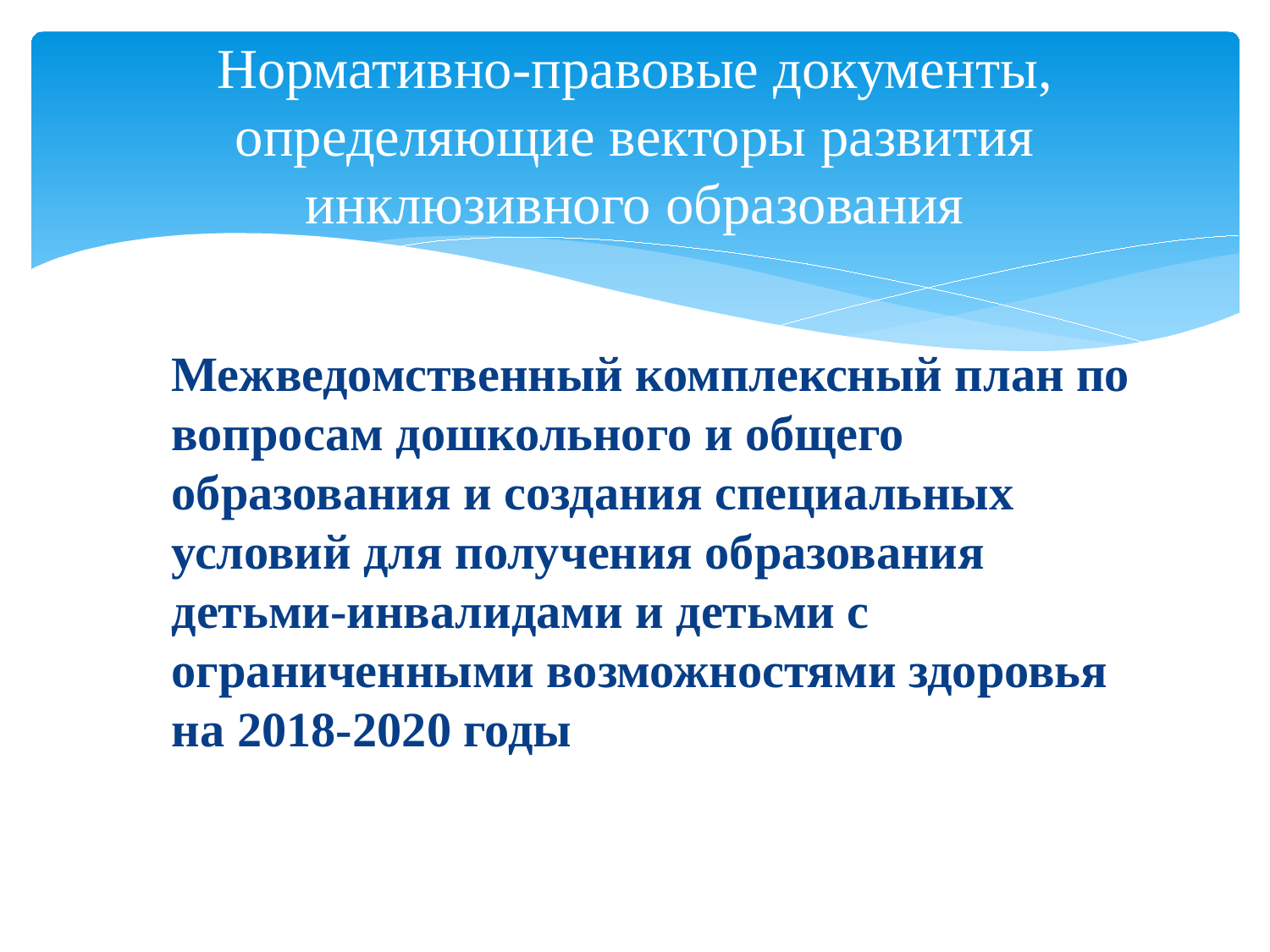

# Нормативно-правовые документы, определяющие векторы развития инклюзивного образования
	Межведомственный комплексный план по вопросам дошкольного и общего образования и создания специальных условий для получения образования детьми-инвалидами и детьми с ограниченными возможностями здоровья на 2018-2020 годы